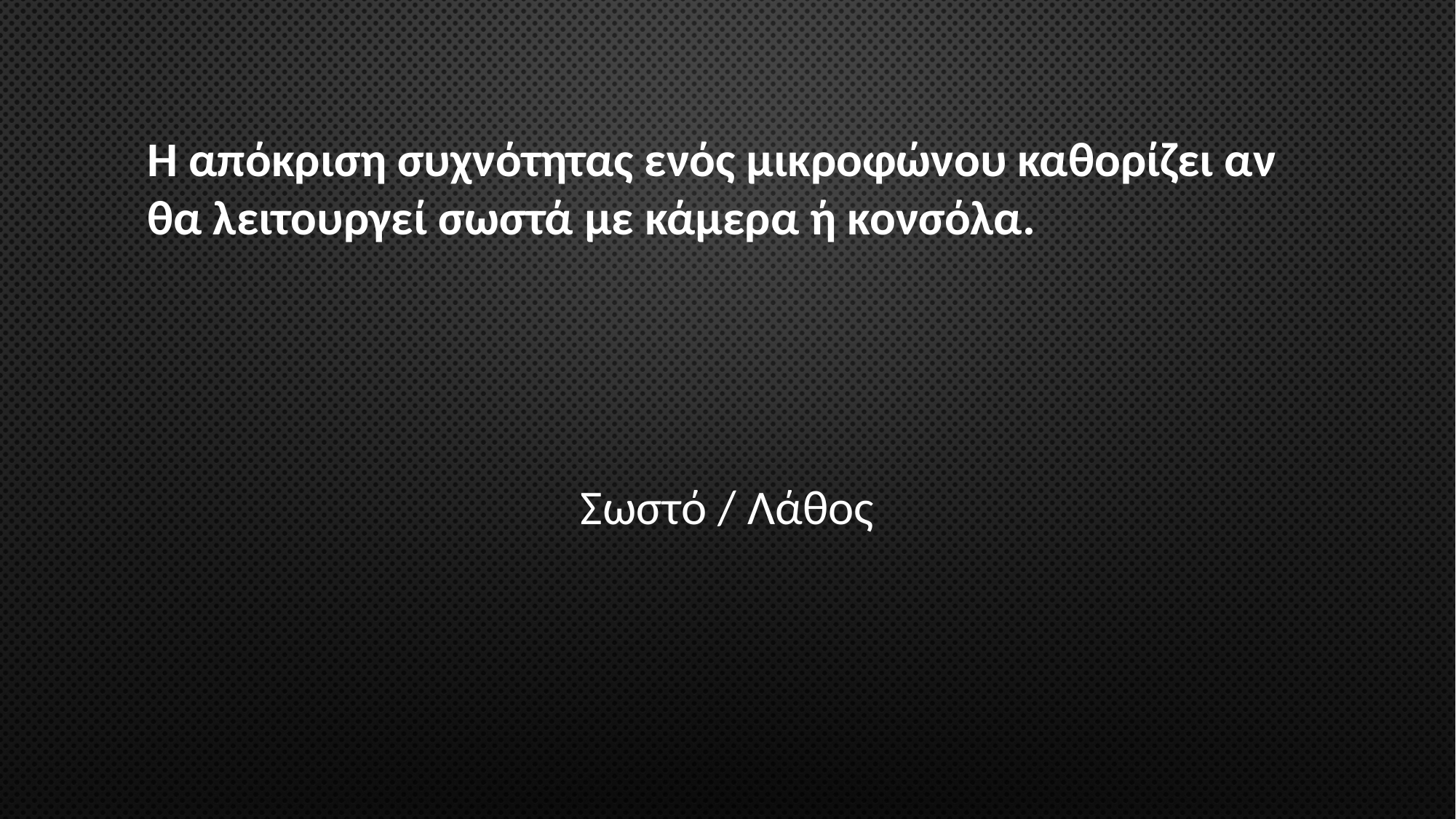

# Η απόκριση συχνότητας ενός μικροφώνου καθορίζει αν θα λειτουργεί σωστά με κάμερα ή κονσόλα.
Σωστό / Λάθος